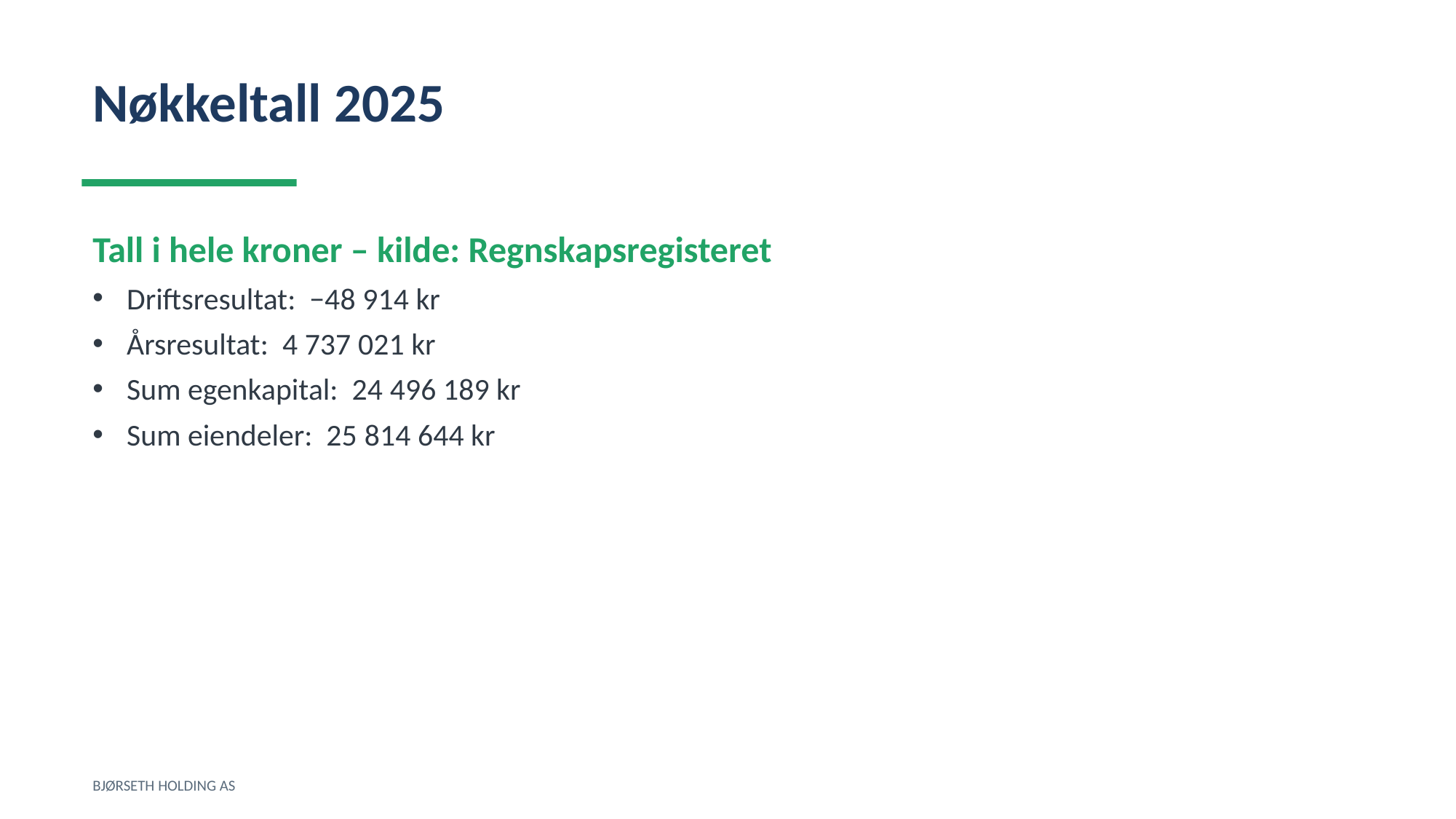

Nøkkeltall 2025

Tall i hele kroner – kilde: Regnskapsregisteret
Driftsresultat:  −48 914 kr
Årsresultat:  4 737 021 kr
Sum egenkapital:  24 496 189 kr
Sum eiendeler:  25 814 644 kr
BJØRSETH HOLDING AS